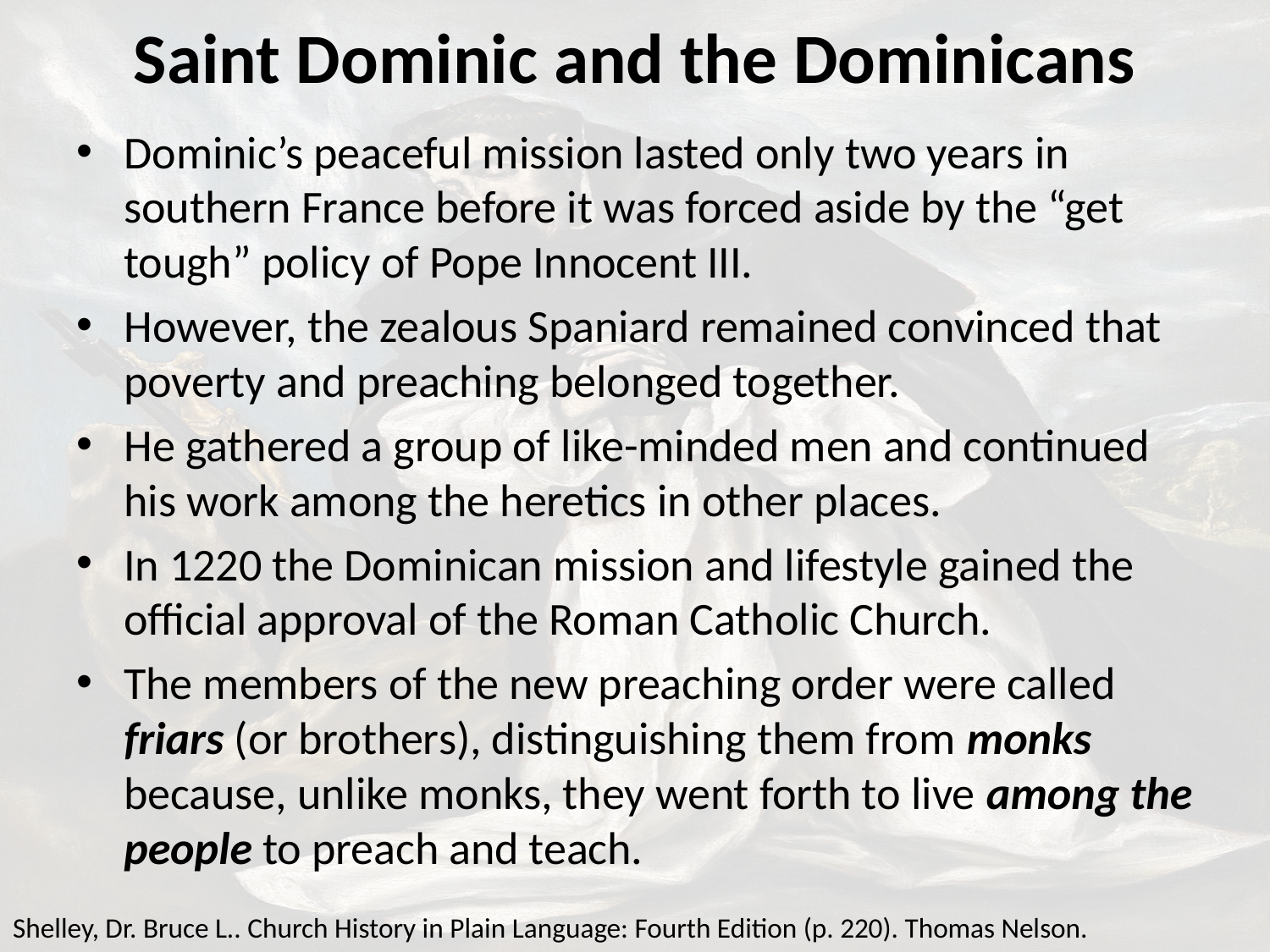

# Saint Dominic and the Dominicans
Dominic’s peaceful mission lasted only two years in southern France before it was forced aside by the “get tough” policy of Pope Innocent III.
However, the zealous Spaniard remained convinced that poverty and preaching belonged together.
He gathered a group of like-minded men and continued his work among the heretics in other places.
In 1220 the Dominican mission and lifestyle gained the official approval of the Roman Catholic Church.
The members of the new preaching order were called friars (or brothers), distinguishing them from monks because, unlike monks, they went forth to live among the people to preach and teach.
Shelley, Dr. Bruce L.. Church History in Plain Language: Fourth Edition (p. 220). Thomas Nelson.